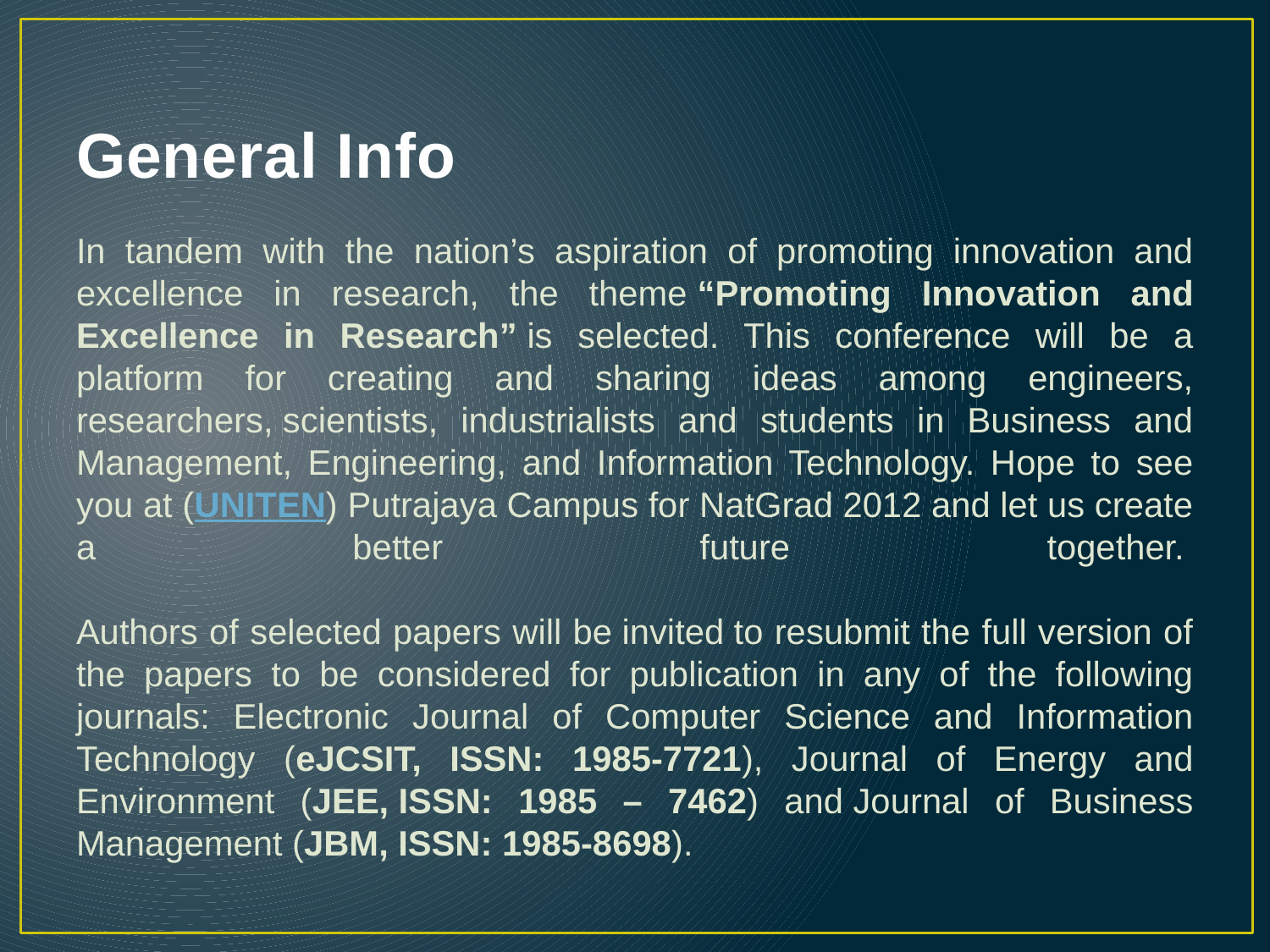

# General Info
In tandem with the nation’s aspiration of promoting innovation and excellence in research, the theme “Promoting Innovation and Excellence in Research” is selected. This conference will be a platform for creating and sharing ideas among engineers, researchers, scientists, industrialists and students in Business and Management, Engineering, and Information Technology. Hope to see you at (UNITEN) Putrajaya Campus for NatGrad 2012 and let us create a better future together. 
Authors of selected papers will be invited to resubmit the full version of the papers to be considered for publication in any of the following journals: Electronic Journal of Computer Science and Information Technology (eJCSIT, ISSN: 1985-7721), Journal of Energy and Environment (JEE, ISSN: 1985 – 7462) and Journal of Business Management (JBM, ISSN: 1985-8698).